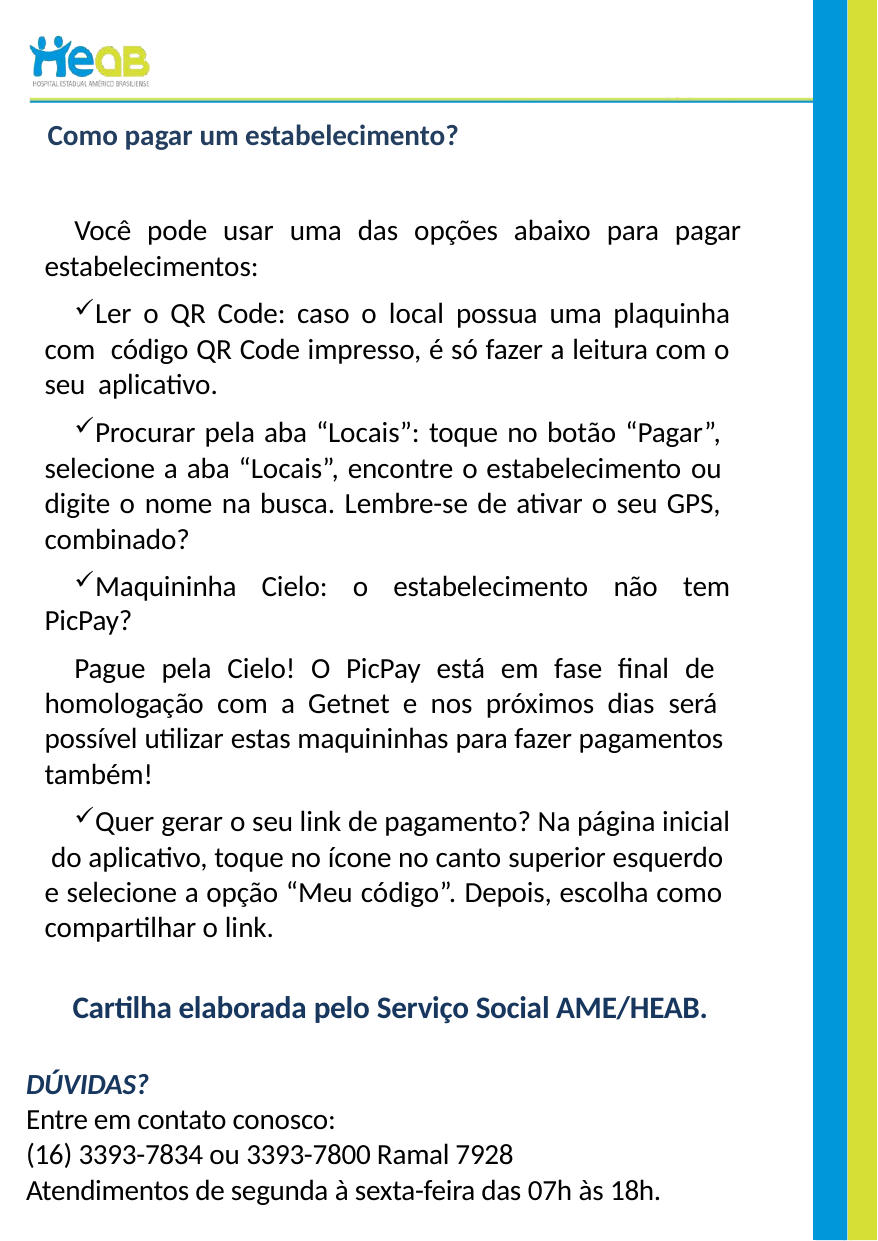

Como pagar um estabelecimento?

Você pode usar uma das opções abaixo para pagar  estabelecimentos:
Ler o QR Code: caso o local possua uma plaquinha com  código QR Code impresso, é só fazer a leitura com o seu  aplicativo.
Procurar pela aba “Locais”: toque no botão “Pagar”,  selecione a aba “Locais”, encontre o estabelecimento ou  digite o nome na busca. Lembre-se de ativar o seu GPS,  combinado?
Maquininha Cielo: o estabelecimento não tem PicPay?
Pague pela Cielo! O PicPay está em fase final de  homologação com a Getnet e nos próximos dias será  possível utilizar estas maquininhas para fazer pagamentos  também!
Quer gerar o seu link de pagamento? Na página inicial  do aplicativo, toque no ícone no canto superior esquerdo  e selecione a opção “Meu código”. Depois, escolha como  compartilhar o link.

Cartilha elaborada pelo Serviço Social AME/HEAB.

DÚVIDAS?
Entre em contato conosco:
(16) 3393-7834 ou 3393-7800 Ramal 7928
Atendimentos de segunda à sexta-feira das 07h às 18h.